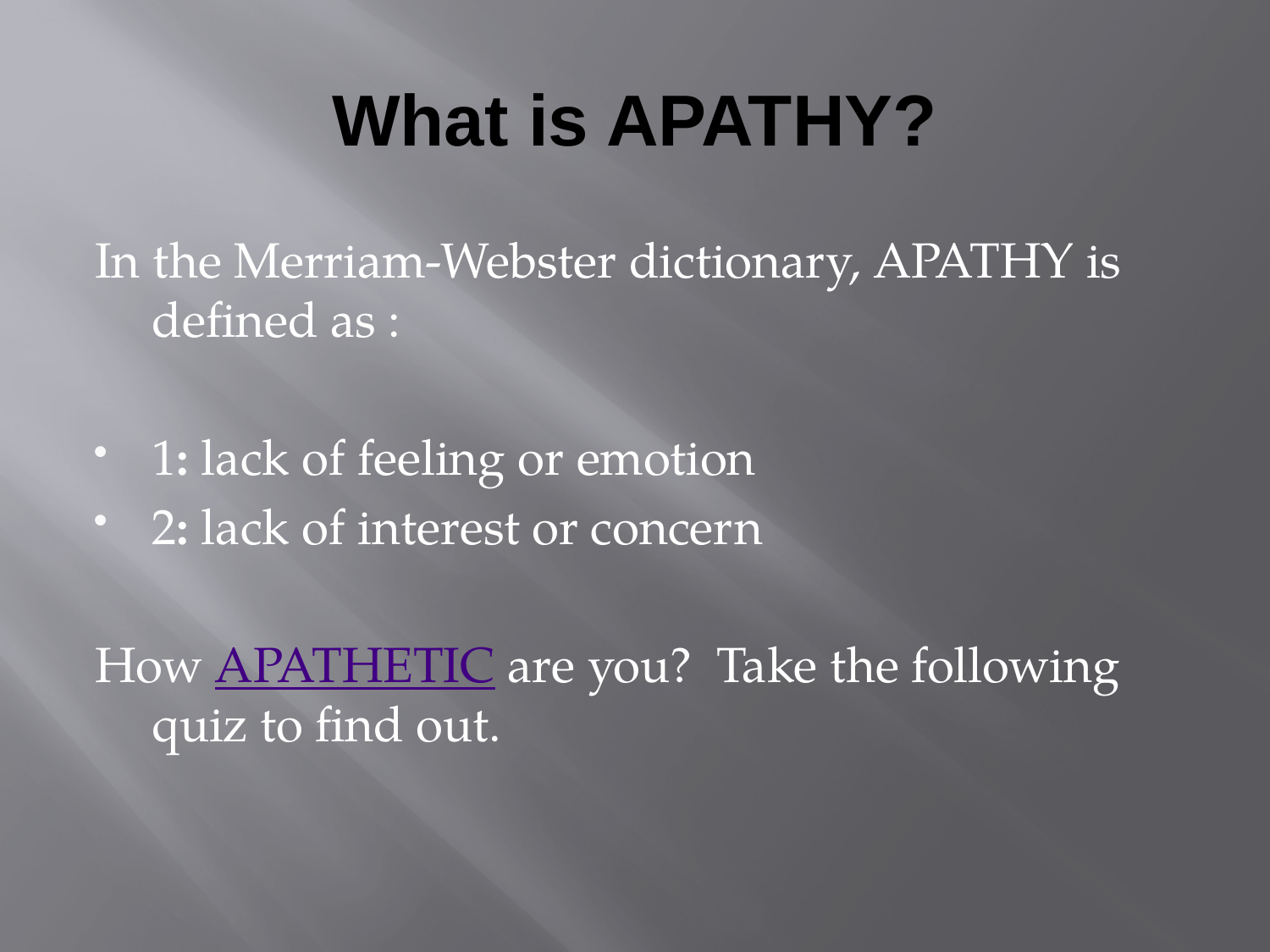

# What is APATHY?
In the Merriam-Webster dictionary, APATHY is defined as :

1: lack of feeling or emotion
2: lack of interest or concern

How APATHETIC are you?  Take the following quiz to find out.